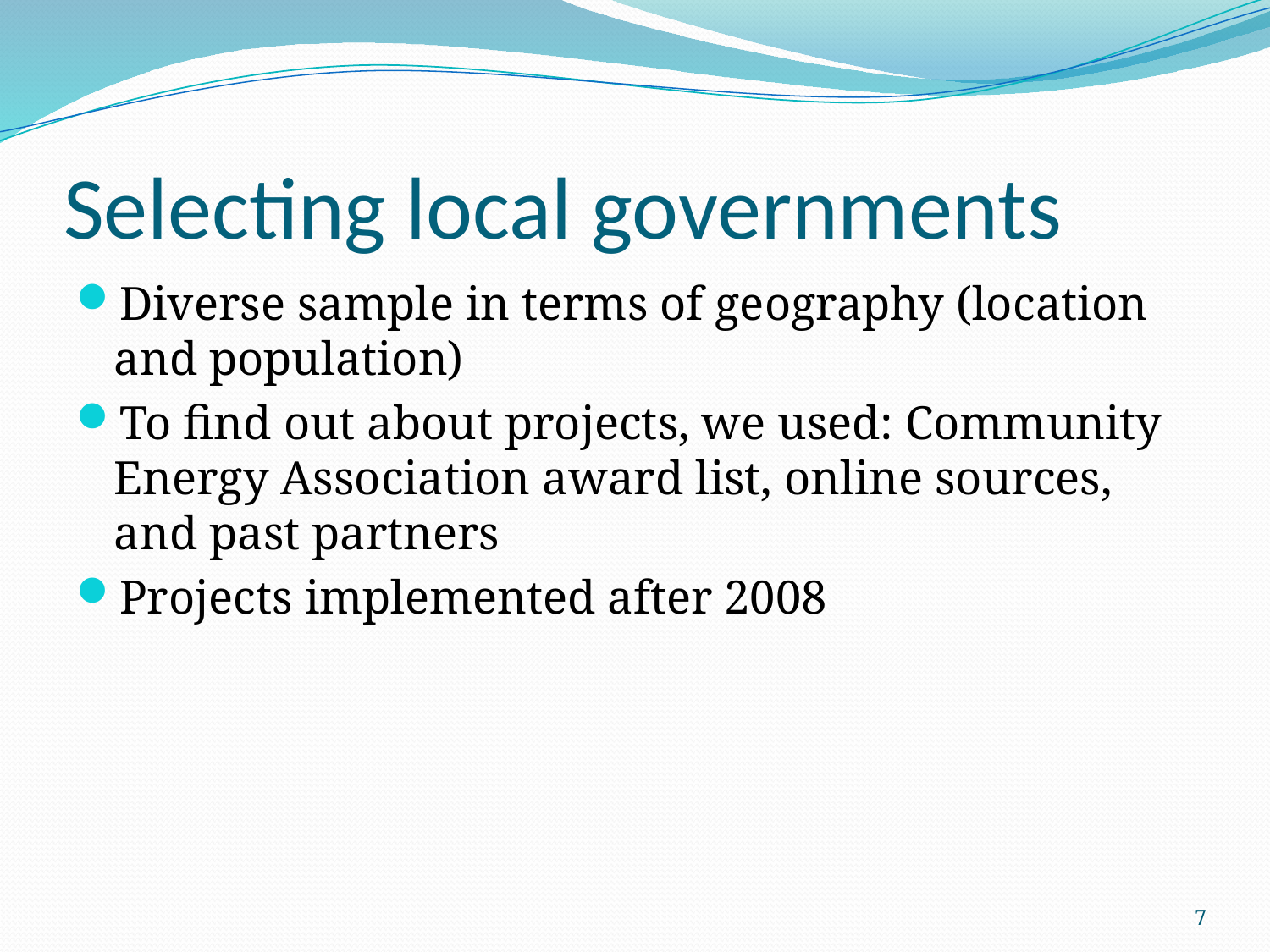

# Selecting local governments
Diverse sample in terms of geography (location and population)
To find out about projects, we used: Community Energy Association award list, online sources, and past partners
Projects implemented after 2008

7